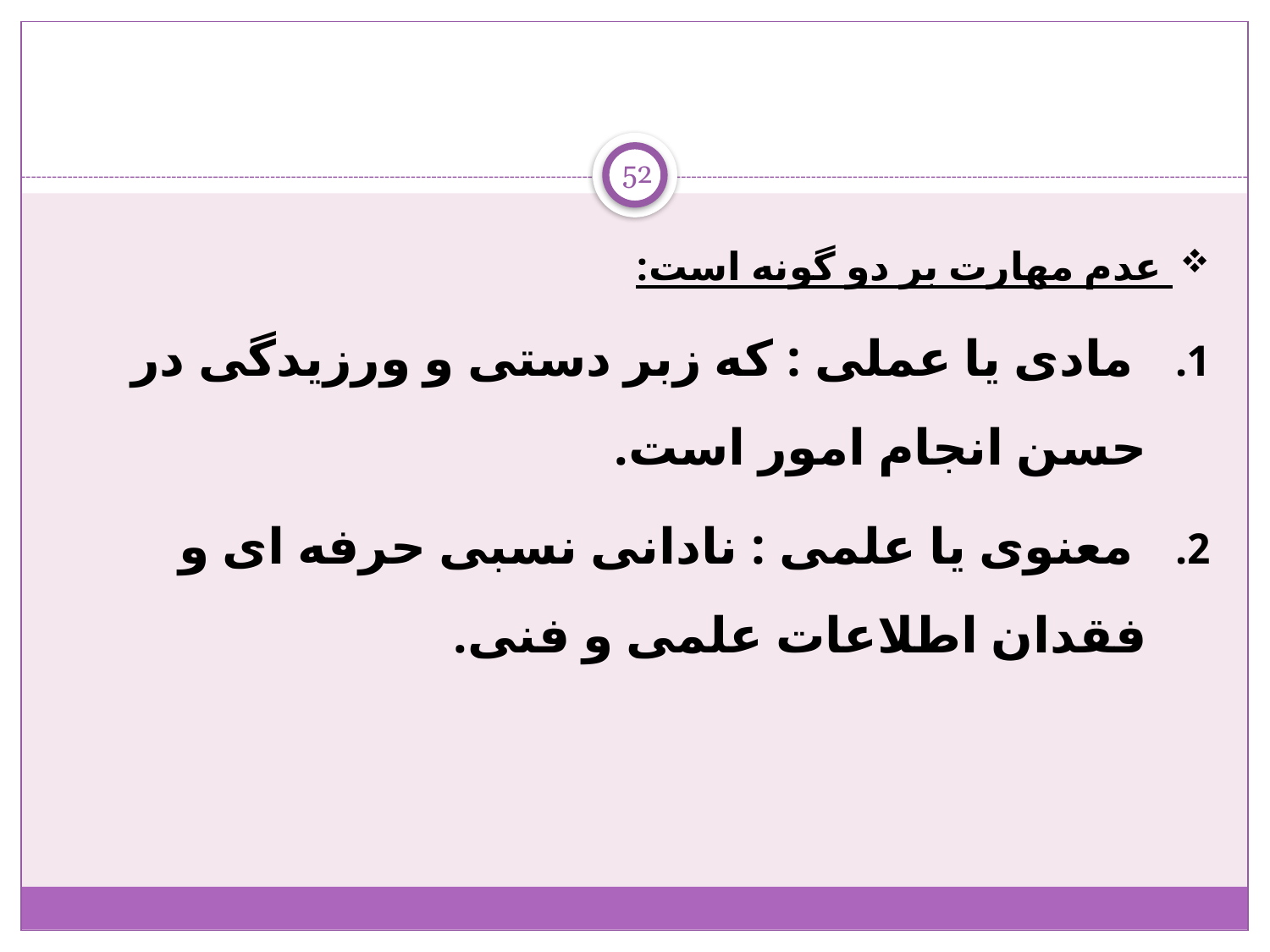

52
 عدم مهارت بر دو گونه است:
 مادی یا عملی : که زبر دستی و ورزیدگی در حسن انجام امور است.
 معنوی یا علمی : نادانی نسبی حرفه ای و فقدان اطلاعات علمی و فنی.